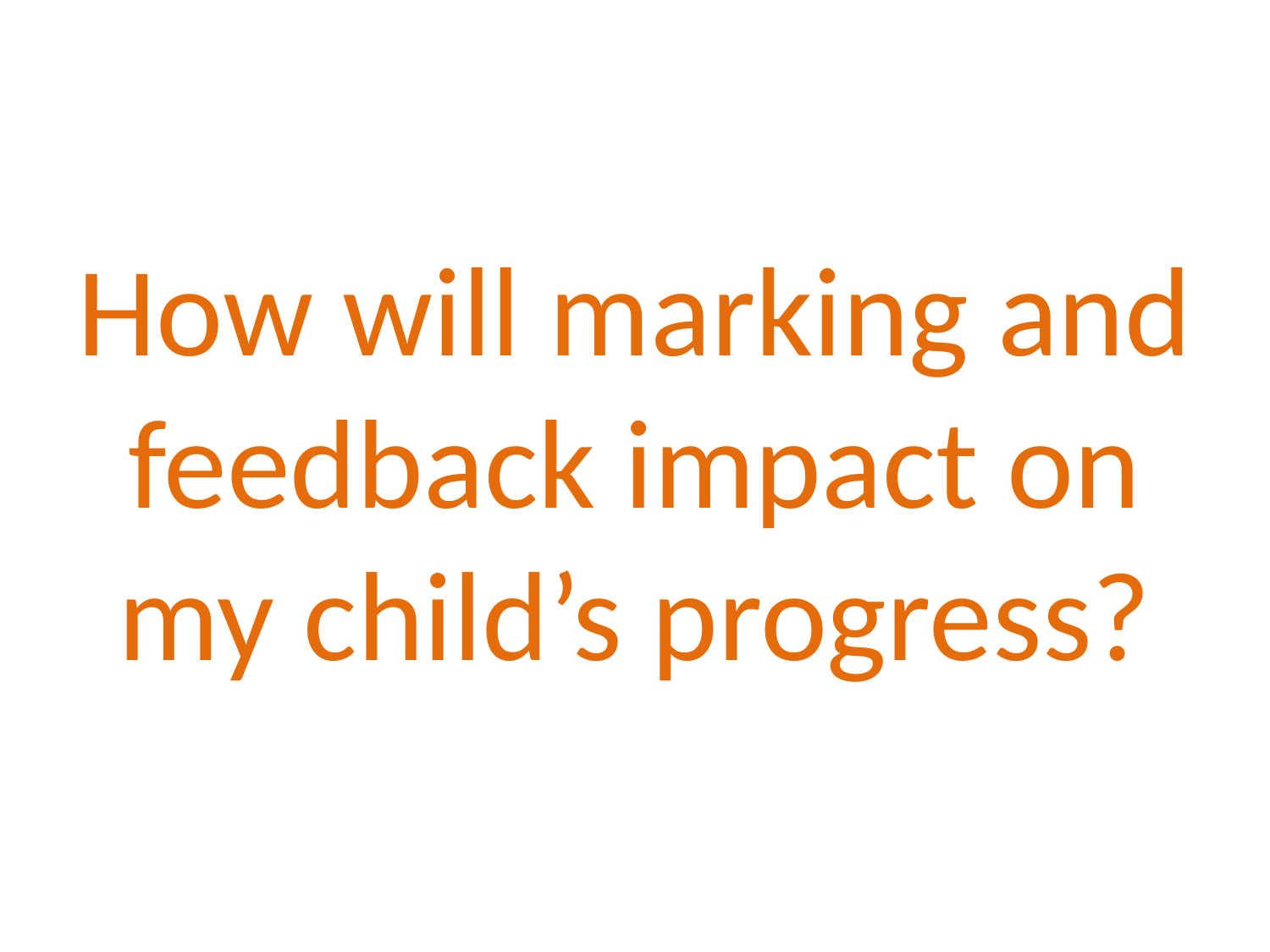

#
How will marking and feedback impact on my child’s progress?